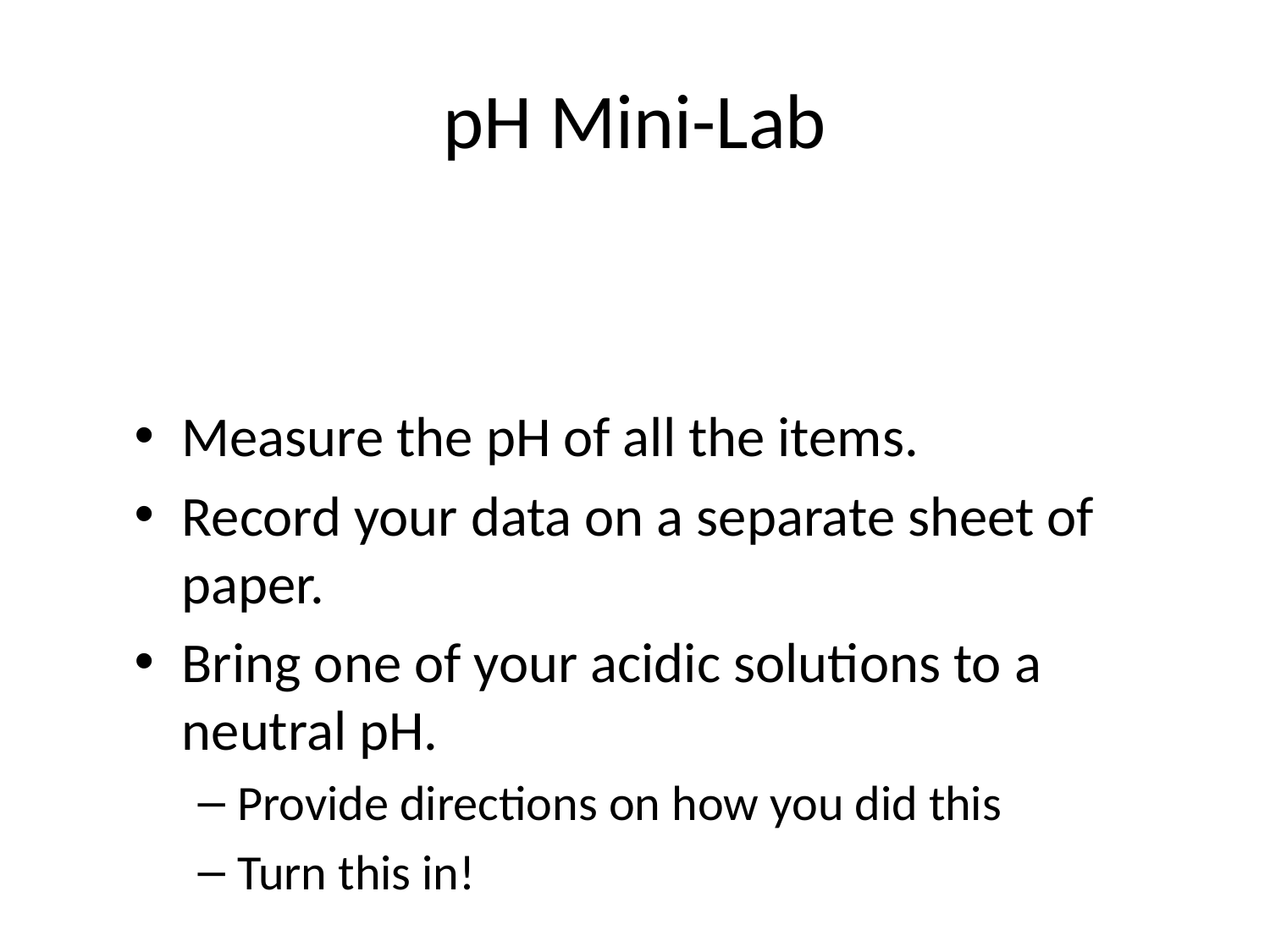

# pH Mini-Lab
Measure the pH of all the items.
Record your data on a separate sheet of paper.
Bring one of your acidic solutions to a neutral pH.
Provide directions on how you did this
Turn this in!